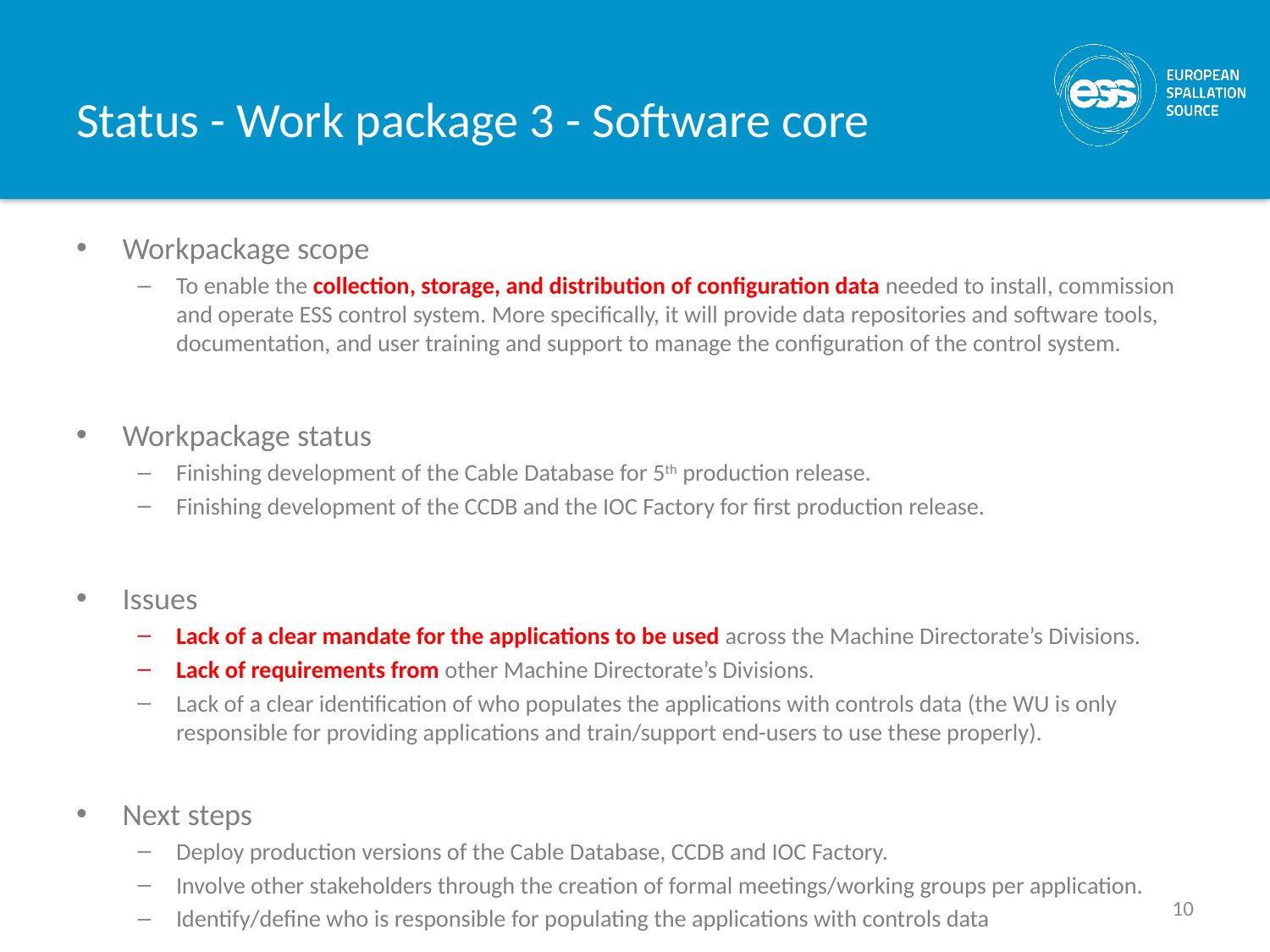

# Status - Work package 3 - Software core
Workpackage scope
To enable the collection, storage, and distribution of configuration data needed to install, commission and operate ESS control system. More specifically, it will provide data repositories and software tools, documentation, and user training and support to manage the configuration of the control system.

Workpackage status
Finishing development of the Cable Database for 5th production release.
Finishing development of the CCDB and the IOC Factory for first production release.

Issues
Lack of a clear mandate for the applications to be used across the Machine Directorate’s Divisions.
Lack of requirements from other Machine Directorate’s Divisions.
Lack of a clear identification of who populates the applications with controls data (the WU is only responsible for providing applications and train/support end-users to use these properly).

Next steps
Deploy production versions of the Cable Database, CCDB and IOC Factory.
Involve other stakeholders through the creation of formal meetings/working groups per application.
Identify/define who is responsible for populating the applications with controls data
10